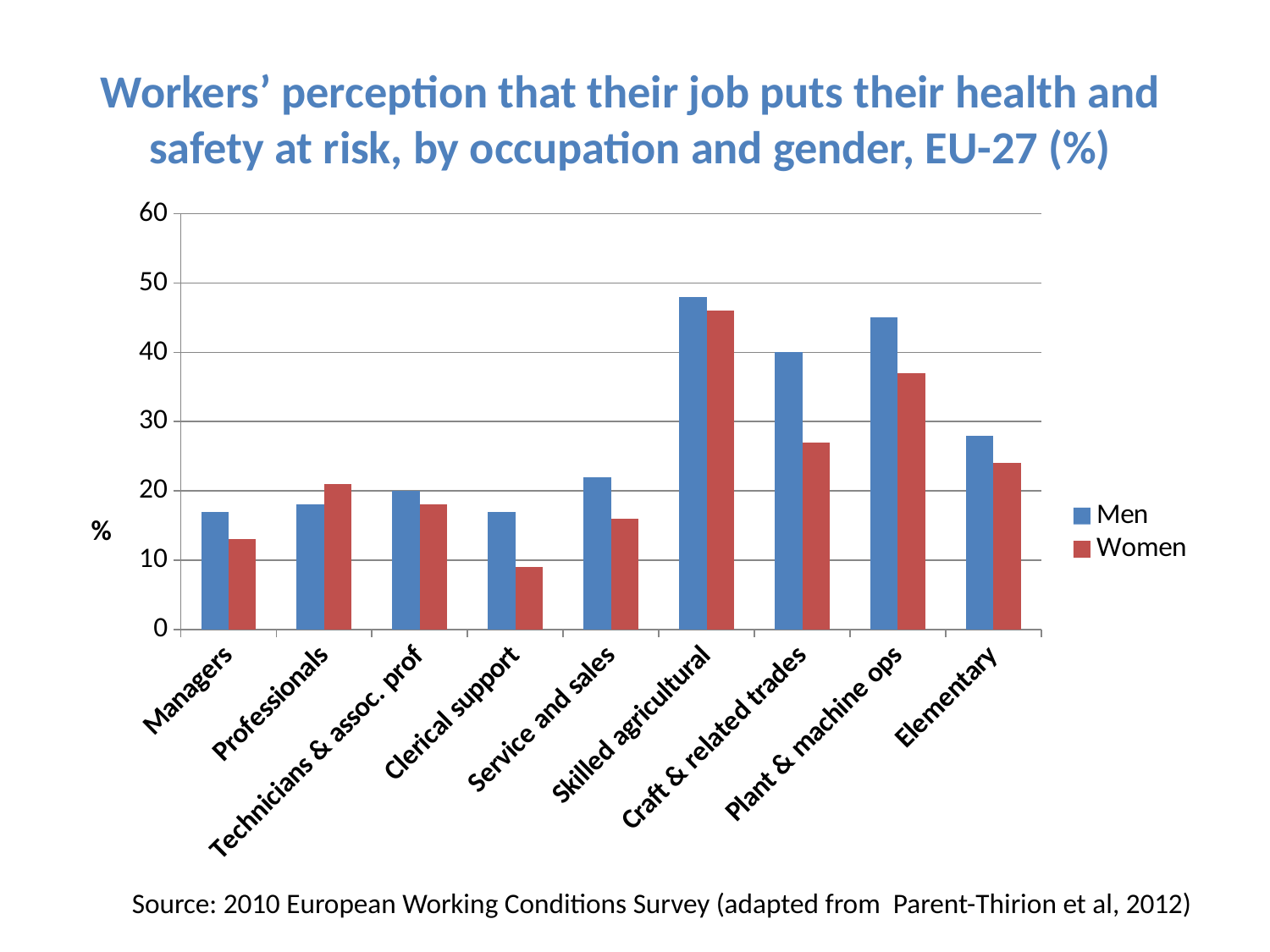

# Workers’ perception that their job puts their health and safety at risk, by occupation and gender, EU-27 (%)

### Chart

| Category | Men | Women |
|---|---|---|
| Managers | 17.0 | 13.0 |
| Professionals | 18.0 | 21.0 |
| Technicians & assoc. prof | 20.0 | 18.0 |
| Clerical support | 17.0 | 9.0 |
| Service and sales | 22.0 | 16.0 |
| Skilled agricultural | 48.0 | 46.0 |
| Craft & related trades | 40.0 | 27.0 |
| Plant & machine ops | 45.0 | 37.0 |
| Elementary | 28.0 | 24.0 |
Source: 2010 European Working Conditions Survey (adapted from  Parent-Thirion et al, 2012)